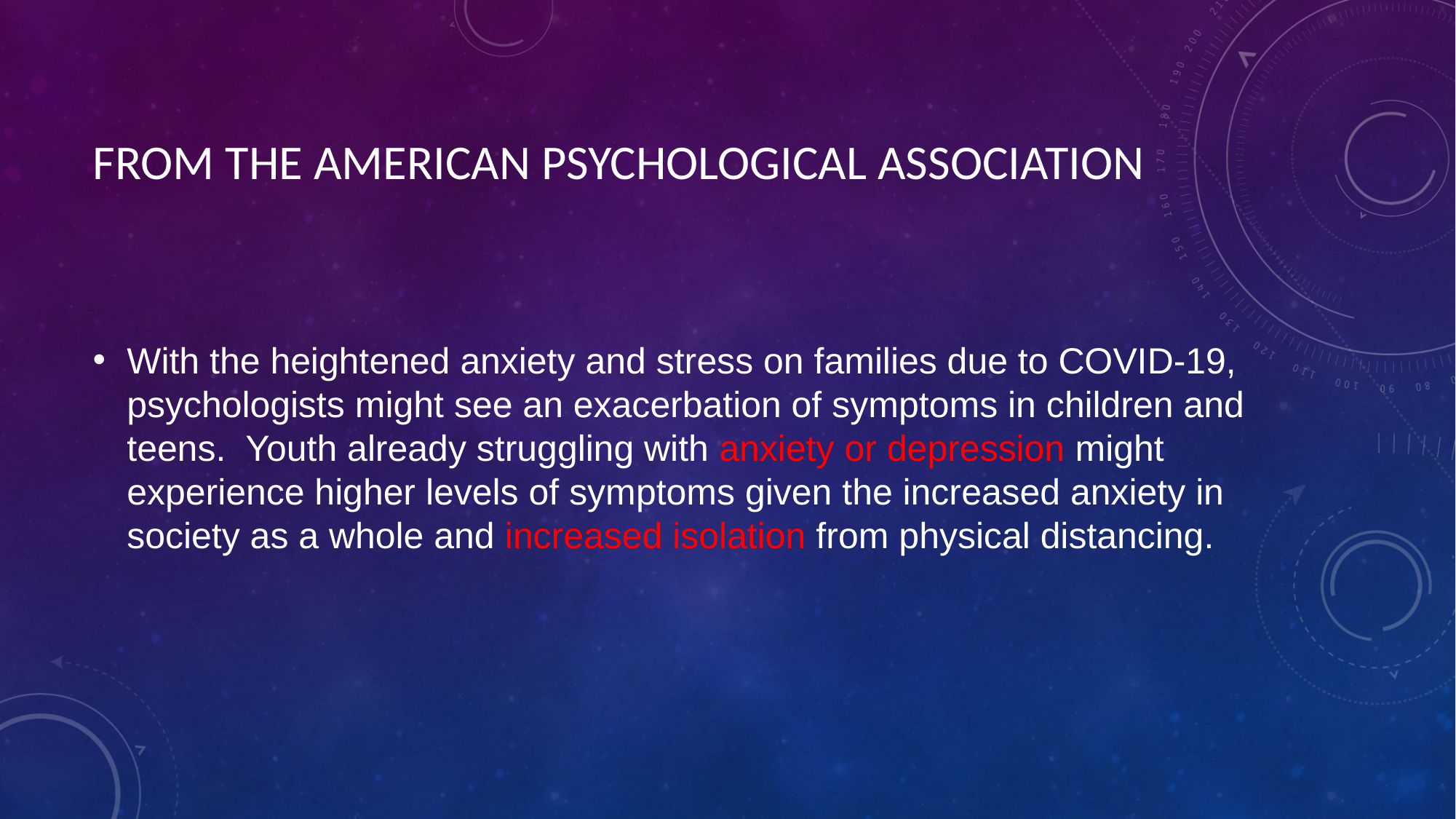

# From the American Psychological Association
With the heightened anxiety and stress on families due to COVID-19, psychologists might see an exacerbation of symptoms in children and teens.  Youth already struggling with anxiety or depression might experience higher levels of symptoms given the increased anxiety in society as a whole and increased isolation from physical distancing.